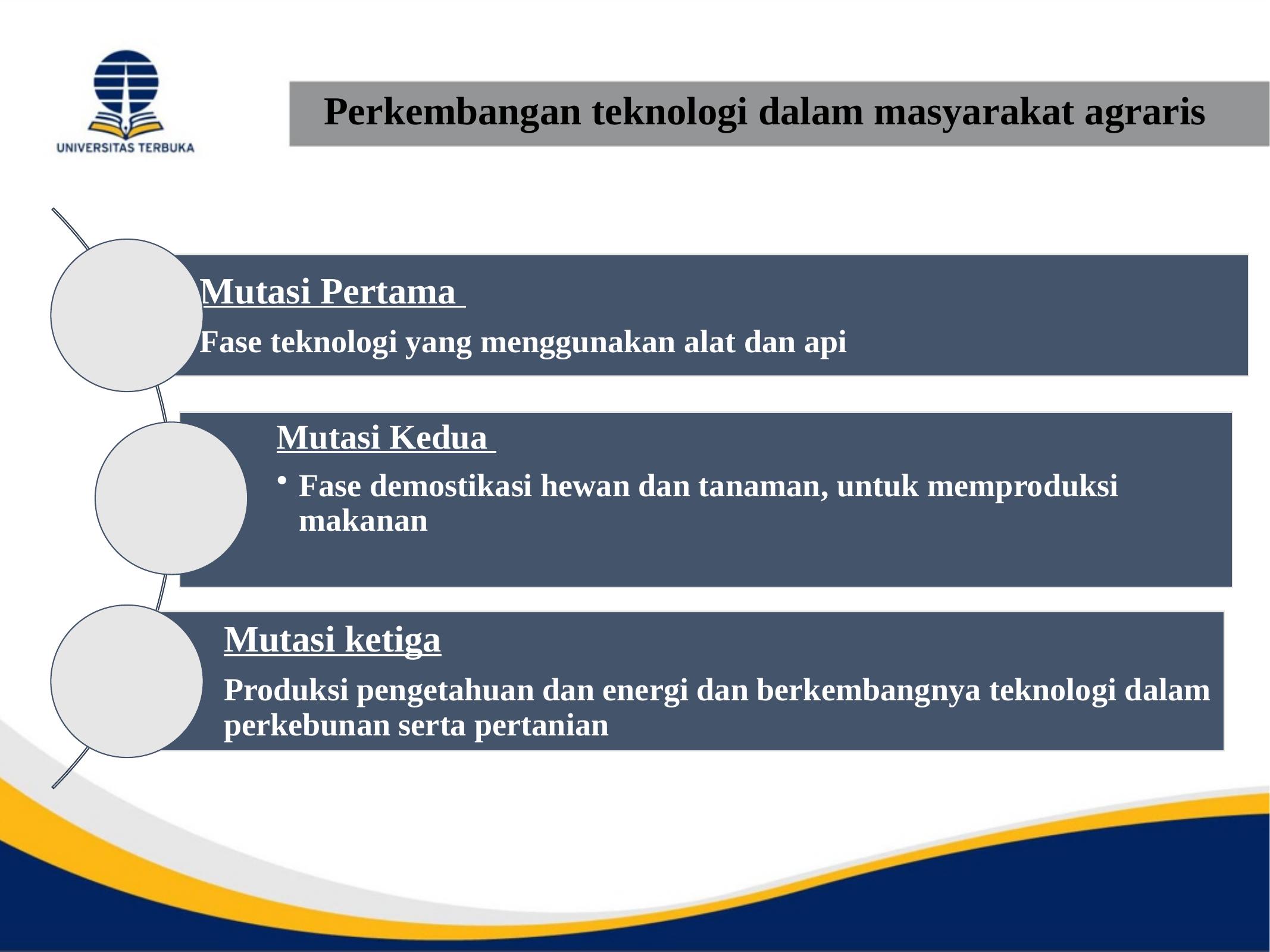

# Perkembangan teknologi dalam masyarakat agraris
Mutasi Pertama
Fase teknologi yang menggunakan alat dan api
Mutasi Kedua
Fase demostikasi hewan dan tanaman, untuk memproduksi makanan
Mutasi ketiga
Produksi pengetahuan dan energi dan berkembangnya teknologi dalam perkebunan serta pertanian